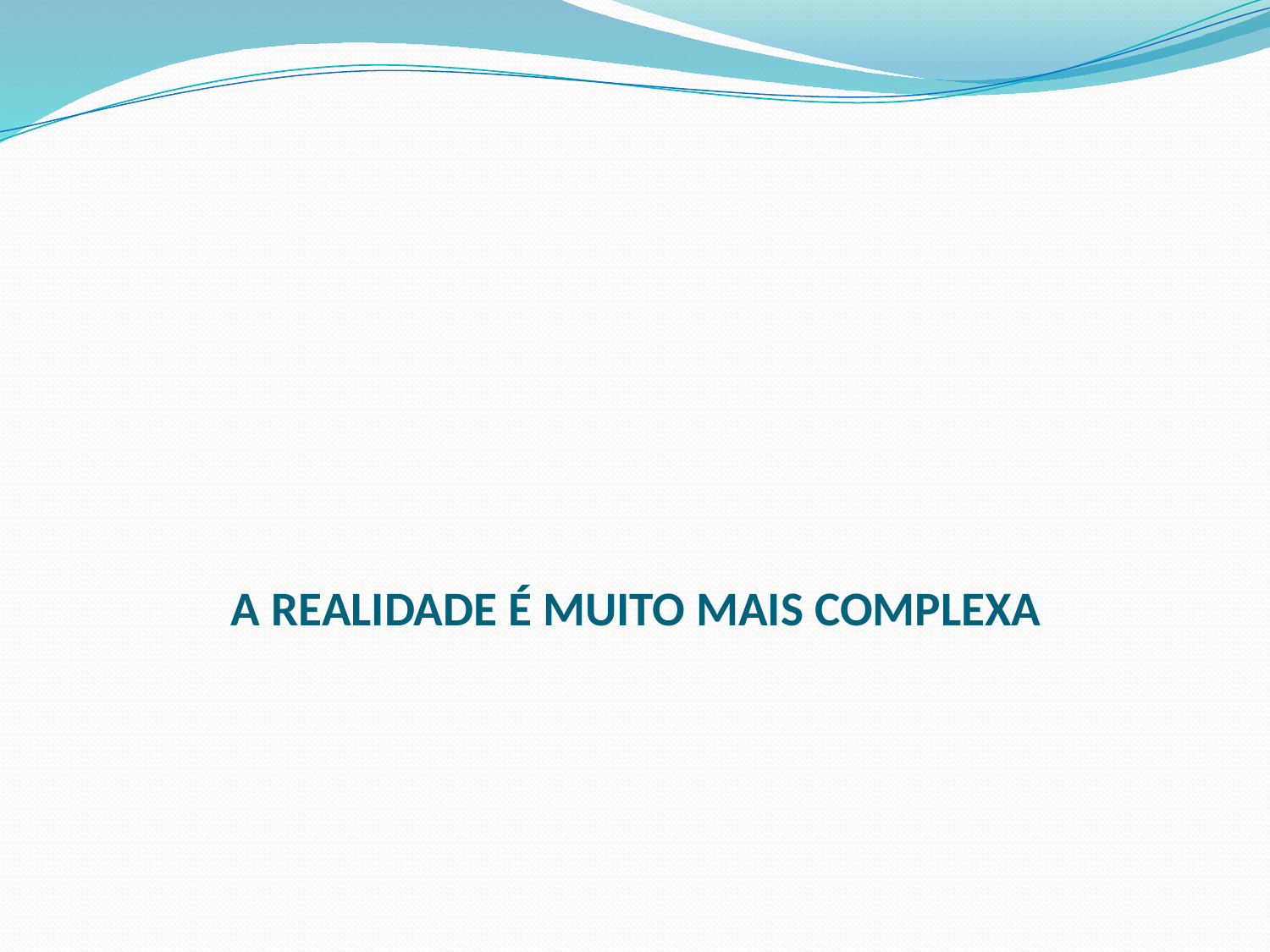

# A REALIDADE É MUITO MAIS COMPLEXA